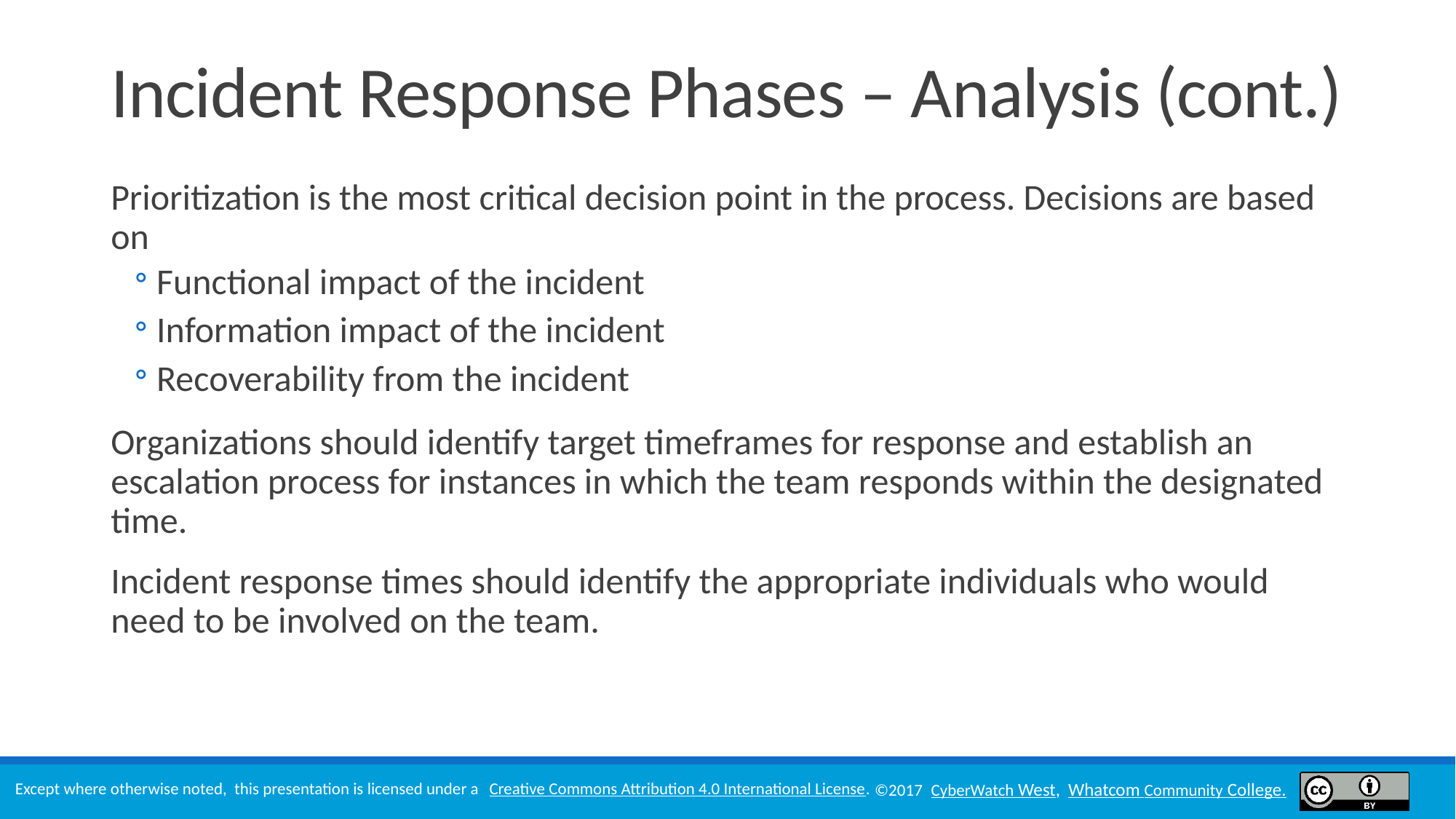

# Incident Response Phases – Analysis (cont.)
Prioritization is the most critical decision point in the process. Decisions are based on
Functional impact of the incident
Information impact of the incident
Recoverability from the incident
Organizations should identify target timeframes for response and establish an escalation process for instances in which the team responds within the designated time.
Incident response times should identify the appropriate individuals who would need to be involved on the team.